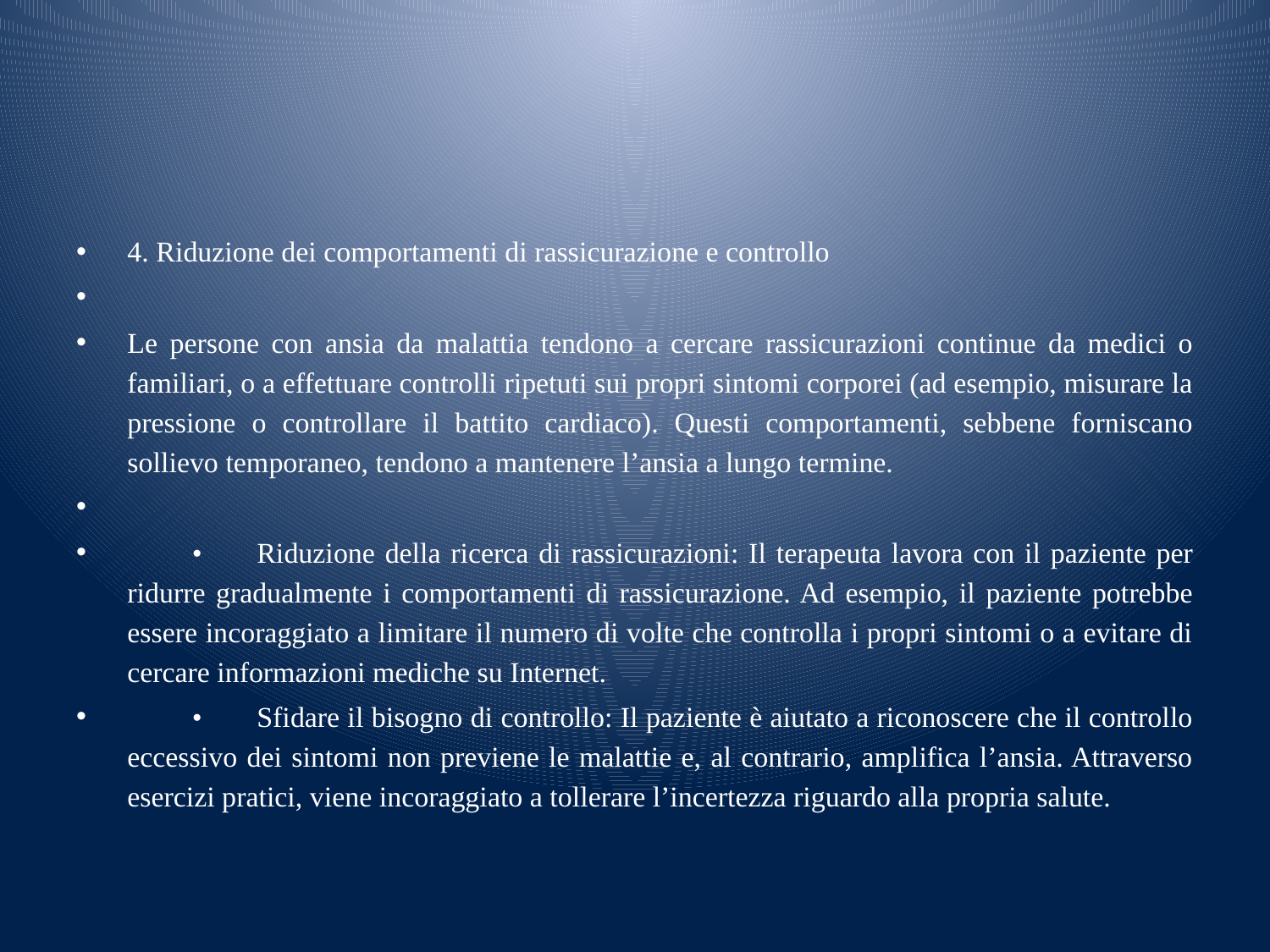

#
4. Riduzione dei comportamenti di rassicurazione e controllo

Le persone con ansia da malattia tendono a cercare rassicurazioni continue da medici o familiari, o a effettuare controlli ripetuti sui propri sintomi corporei (ad esempio, misurare la pressione o controllare il battito cardiaco). Questi comportamenti, sebbene forniscano sollievo temporaneo, tendono a mantenere l’ansia a lungo termine.

	•	Riduzione della ricerca di rassicurazioni: Il terapeuta lavora con il paziente per ridurre gradualmente i comportamenti di rassicurazione. Ad esempio, il paziente potrebbe essere incoraggiato a limitare il numero di volte che controlla i propri sintomi o a evitare di cercare informazioni mediche su Internet.
	•	Sfidare il bisogno di controllo: Il paziente è aiutato a riconoscere che il controllo eccessivo dei sintomi non previene le malattie e, al contrario, amplifica l’ansia. Attraverso esercizi pratici, viene incoraggiato a tollerare l’incertezza riguardo alla propria salute.